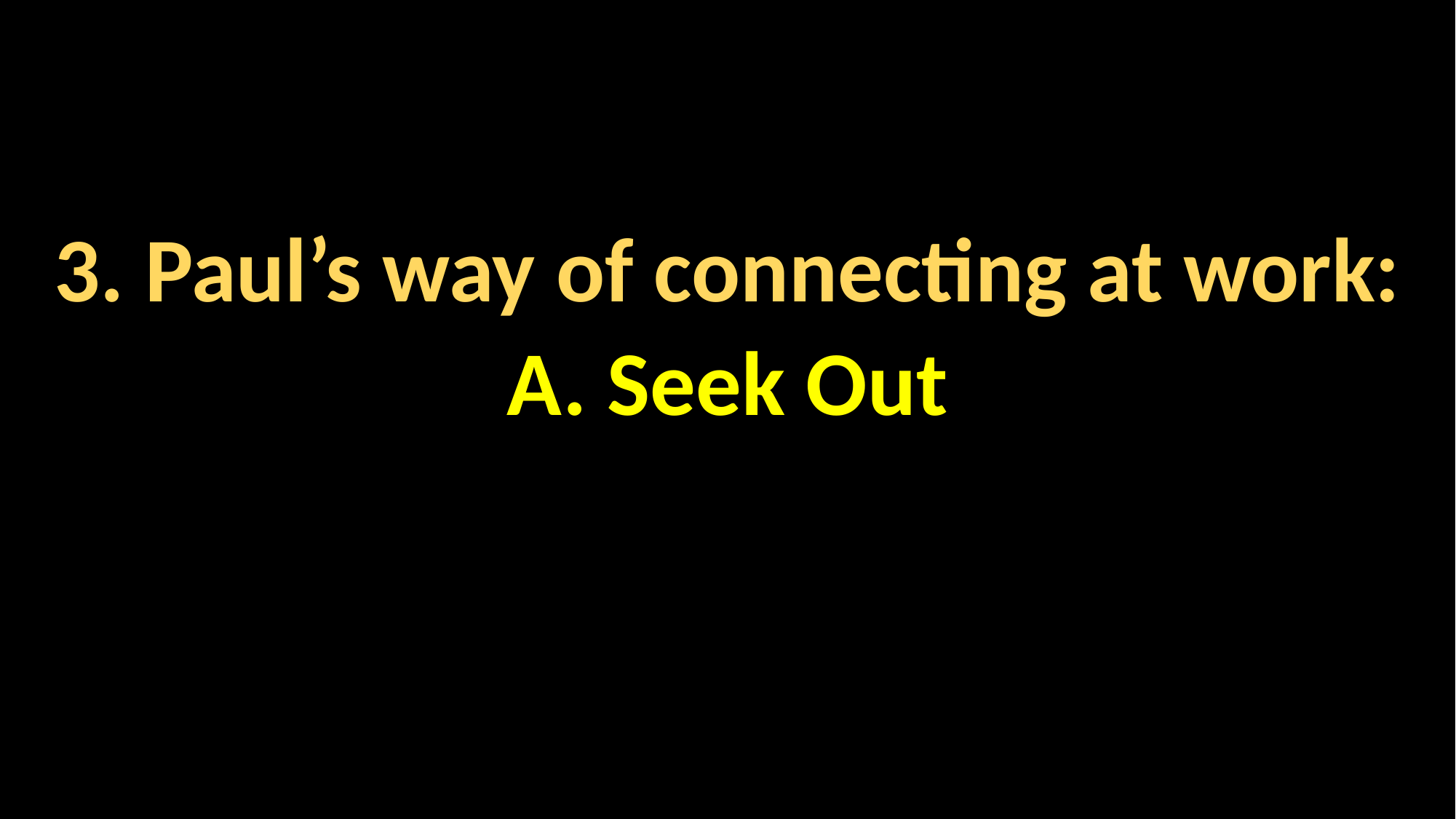

#
3. Paul’s way of connecting at work:
A. Seek Out